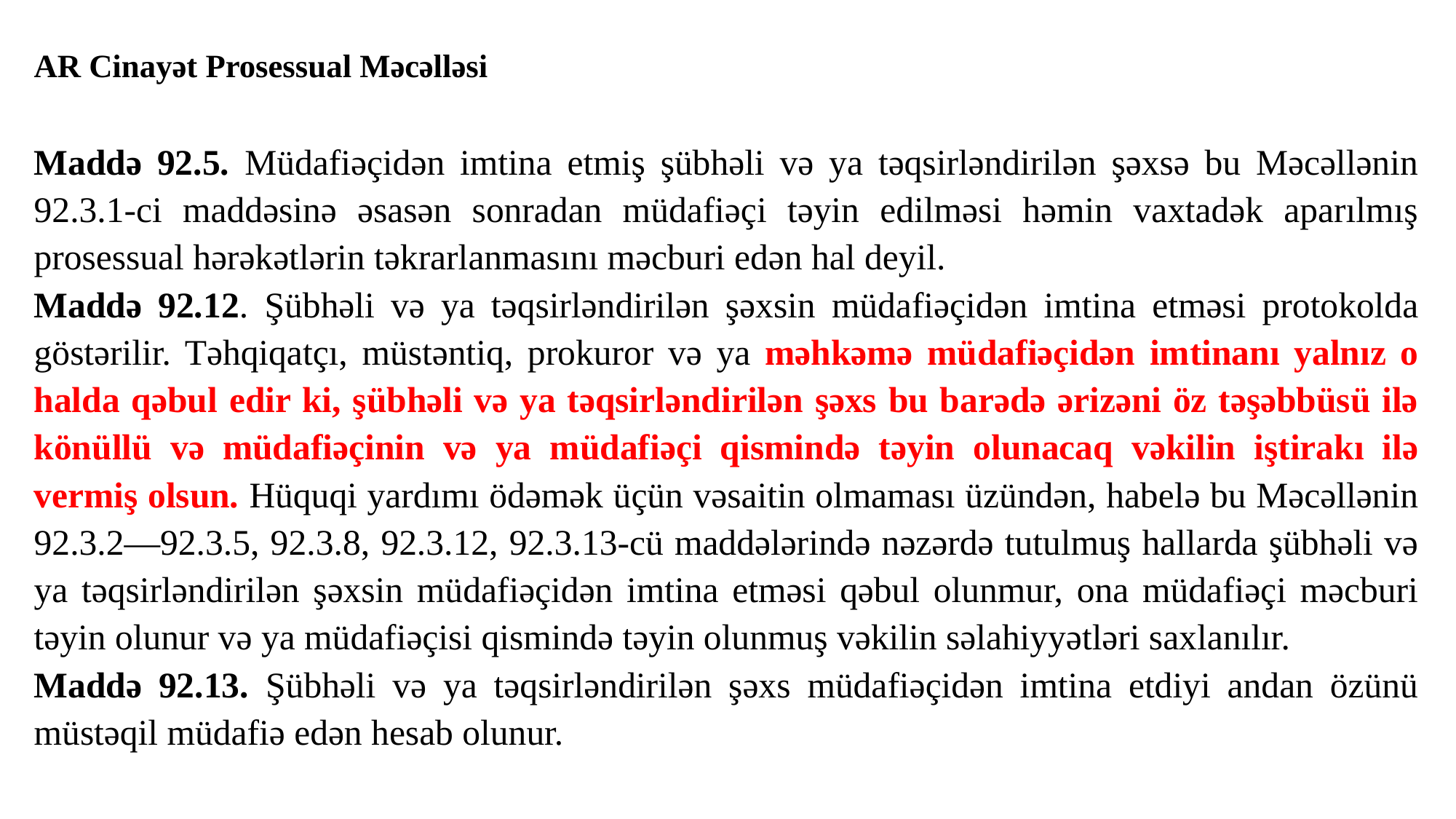

# AR Cinayət Prosessual Məcəlləsi
Maddə 92.5. Müdafiəçidən imtina etmiş şübhəli və ya təqsirləndirilən şəxsə bu Məcəllənin 92.3.1-ci maddəsinə əsasən sonradan müdafiəçi təyin edilməsi həmin vaxtadək aparılmış prosessual hərəkətlərin təkrarlanmasını məcburi edən hal deyil.
Maddə 92.12. Şübhəli və ya təqsirləndirilən şəxsin müdafiəçidən imtina etməsi protokolda göstərilir. Təhqiqatçı, müstəntiq, prokuror və ya məhkəmə müdafiəçidən imtinanı yalnız o halda qəbul edir ki, şübhəli və ya təqsirləndirilən şəxs bu barədə ərizəni öz təşəbbüsü ilə könüllü və müdafiəçinin və ya müdafiəçi qismində təyin olunacaq vəkilin iştirakı ilə vermiş olsun. Hüquqi yardımı ödəmək üçün vəsaitin olmaması üzündən, habelə bu Məcəllənin 92.3.2—92.3.5, 92.3.8, 92.3.12, 92.3.13-cü maddələrində nəzərdə tutulmuş hallarda şübhəli və ya təqsirləndirilən şəxsin müdafiəçidən imtina etməsi qəbul olunmur, ona müdafiəçi məcburi təyin olunur və ya müdafiəçisi qismində təyin olunmuş vəkilin səlahiyyətləri saxlanılır.
Maddə 92.13. Şübhəli və ya təqsirləndirilən şəxs müdafiəçidən imtina etdiyi andan özünü müstəqil müdafiə edən hesab olunur.